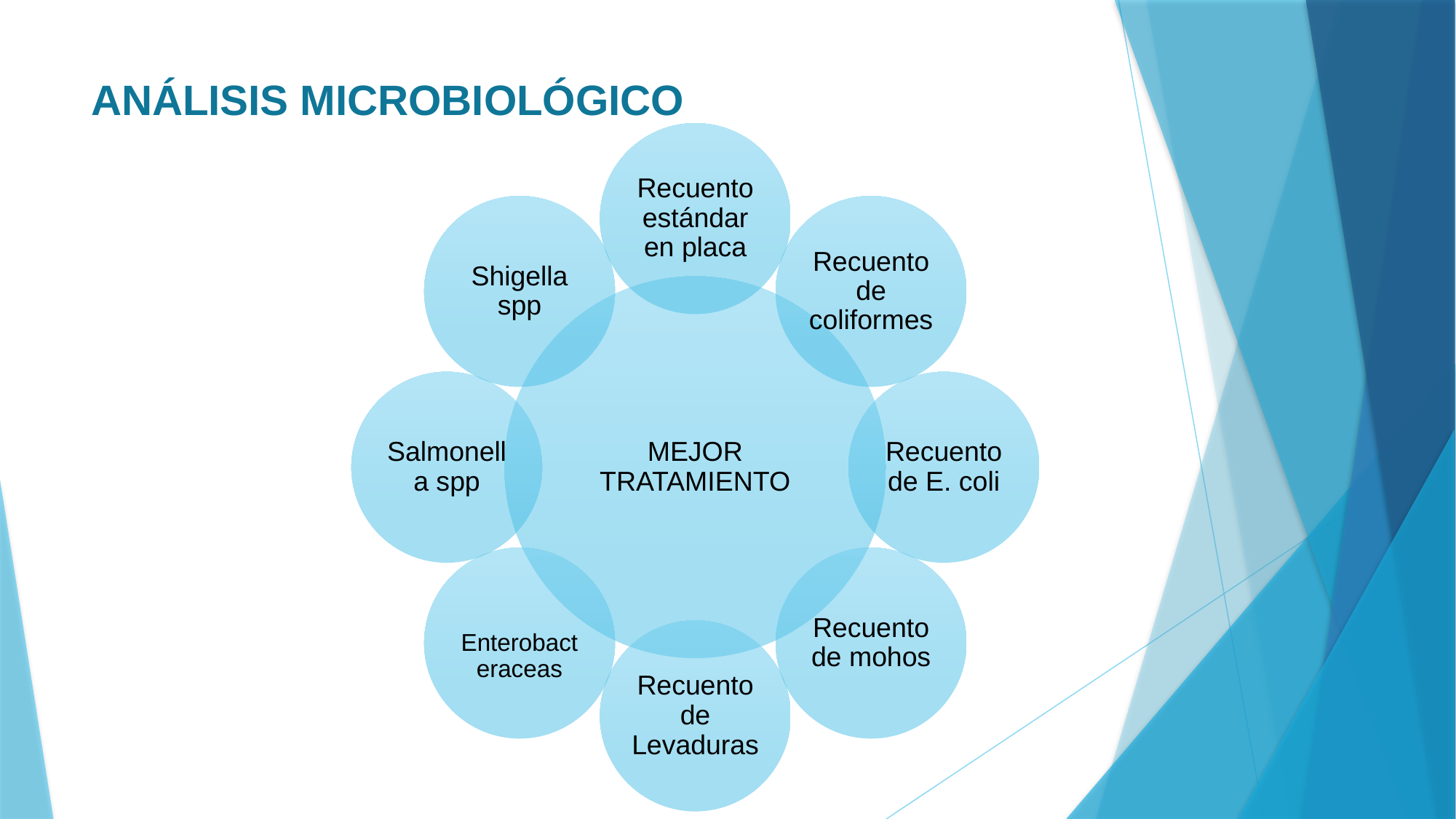

ANÁLISIS MICROBIOLÓGICO
MEJOR TRATAMIENTO
Recuento estándar en placa
Recuento de coliformes
Recuento de E. coli
Recuento de mohos
Recuento de Levaduras
 Enterobacteraceas
Salmonella spp
Shigella spp